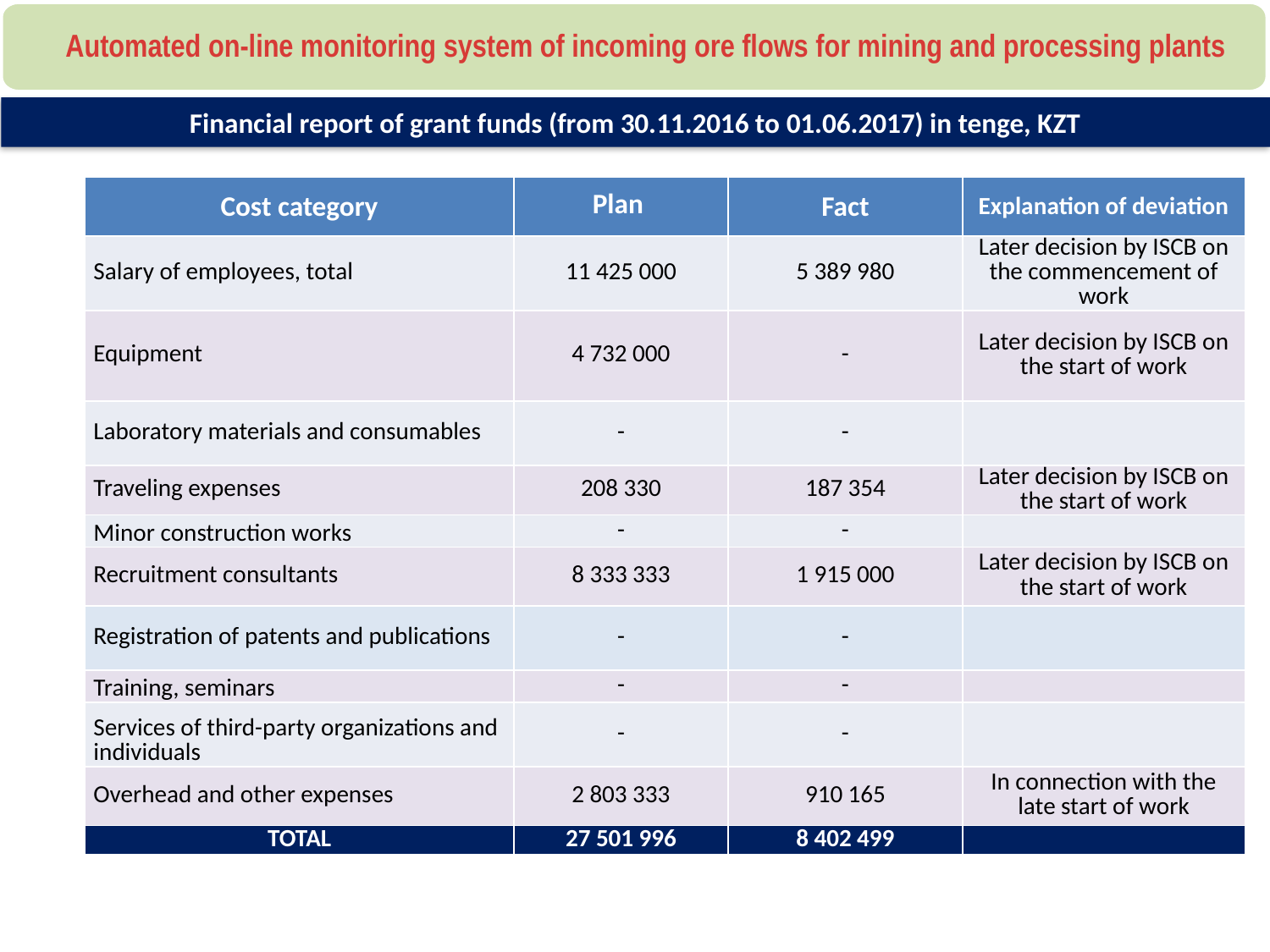

Automated on-line monitoring system of incoming ore flows for mining and processing plants
Financial report of grant funds (from 30.11.2016 to 01.06.2017) in tenge, KZT
| Cost category | Plan | Fact | Explanation of deviation |
| --- | --- | --- | --- |
| Salary of employees, total | 11 425 000 | 5 389 980 | Later decision by ISCB on the commencement of work |
| Equipment | 4 732 000 | - | Later decision by ISCB on the start of work |
| Laboratory materials and consumables | - | - |  |
| Traveling expenses | 208 330 | 187 354 | Later decision by ISCB on the start of work |
| Minor construction works | - | - |  |
| Recruitment consultants | 8 333 333 | 1 915 000 | Later decision by ISCB on the start of work |
| Registration of patents and publications | - | - |  |
| Training, seminars | - | - |  |
| Services of third-party organizations and individuals | - | - |  |
| Overhead and other expenses | 2 803 333 | 910 165 | In connection with the late start of work |
| TOTAL | 27 501 996 | 8 402 499 |  |